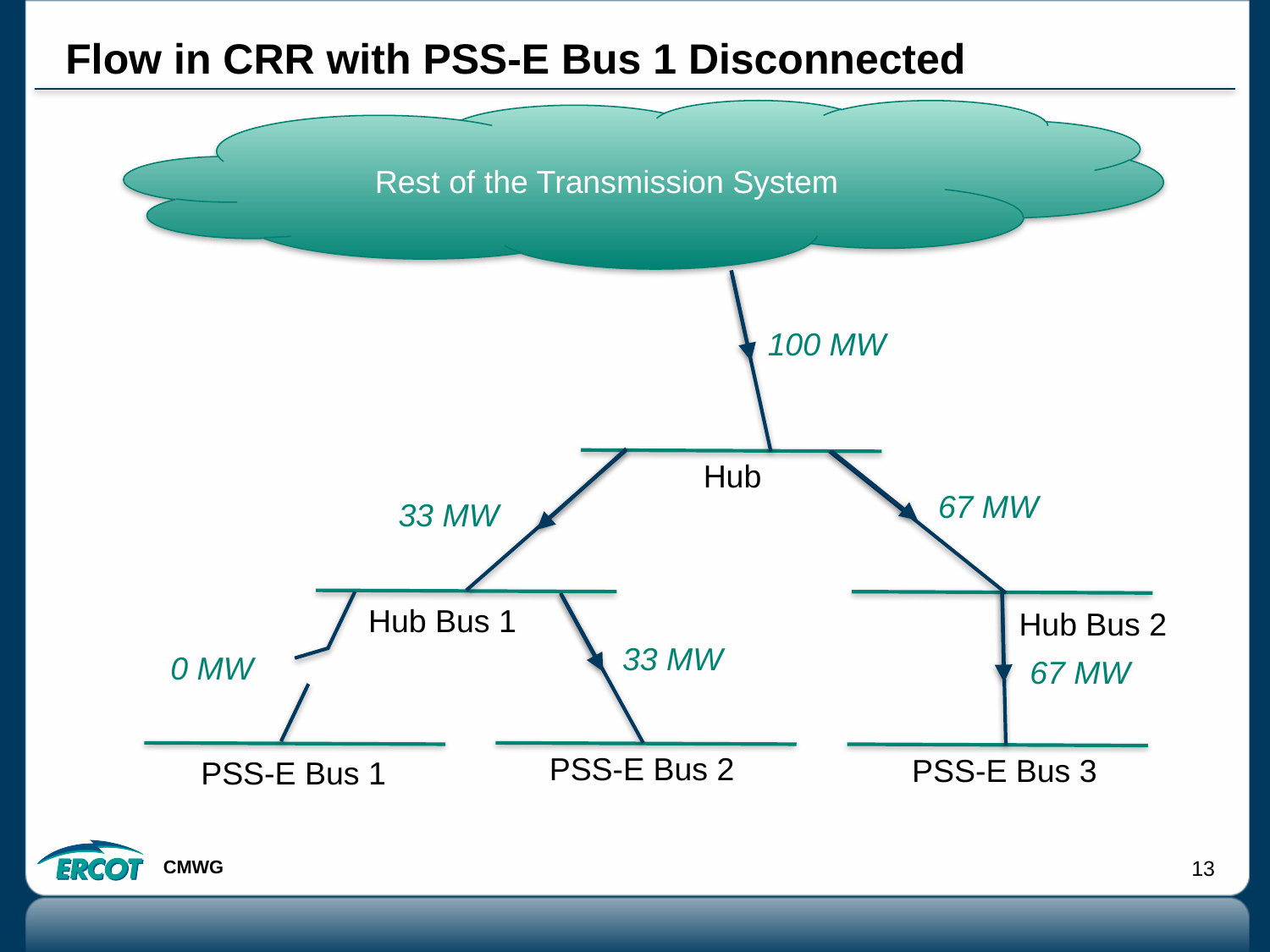

# Flow in CRR with PSS-E Bus 1 Disconnected
Rest of the Transmission System
100 MW
Hub
67 MW
33 MW
Hub Bus 1
Hub Bus 2
33 MW
0 MW
67 MW
PSS-E Bus 2
PSS-E Bus 3
PSS-E Bus 1